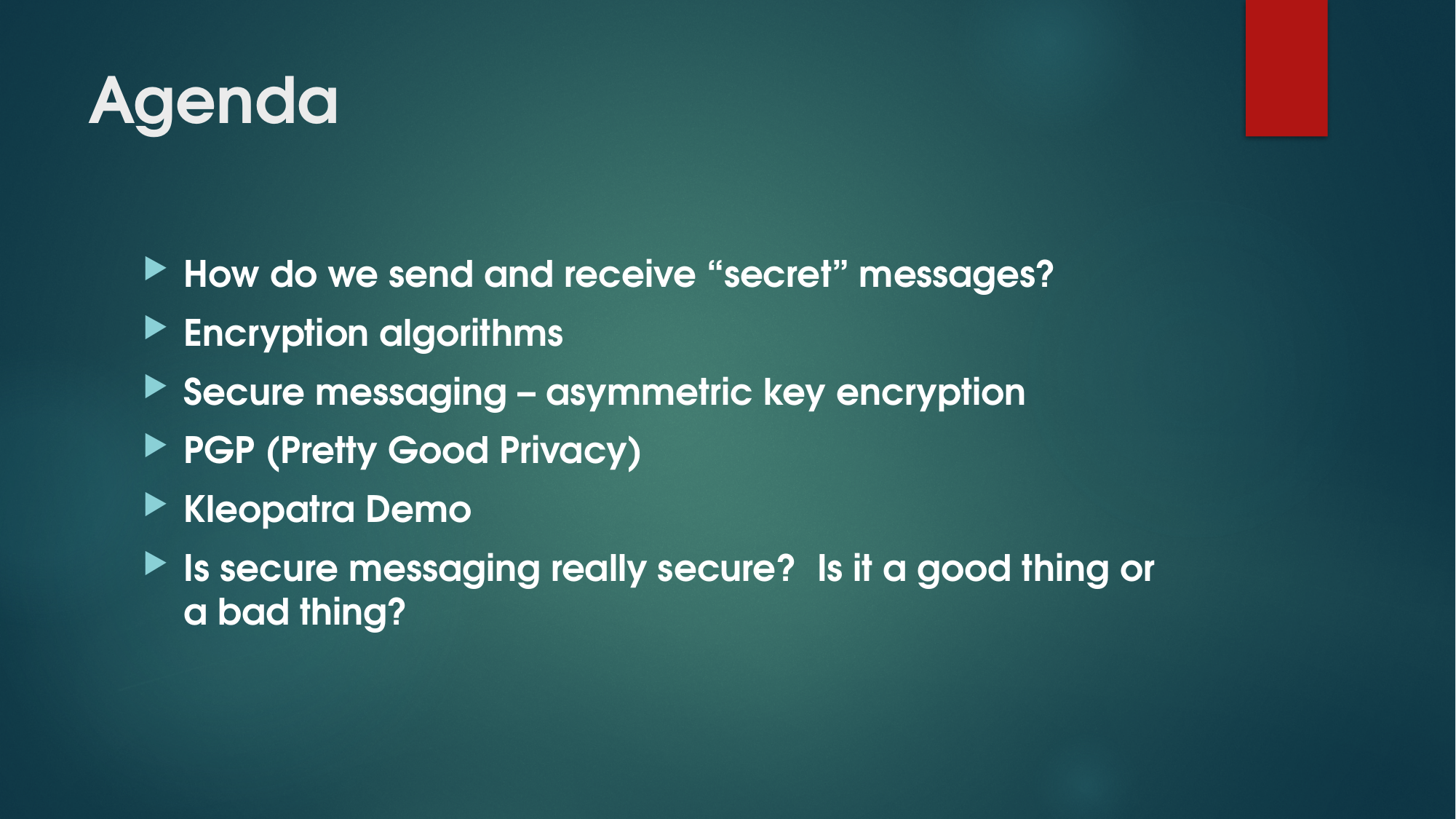

# Agenda
How do we send and receive “secret” messages?
Encryption algorithms
Secure messaging – asymmetric key encryption
PGP (Pretty Good Privacy)
Kleopatra Demo
Is secure messaging really secure?  Is it a good thing or a bad thing?